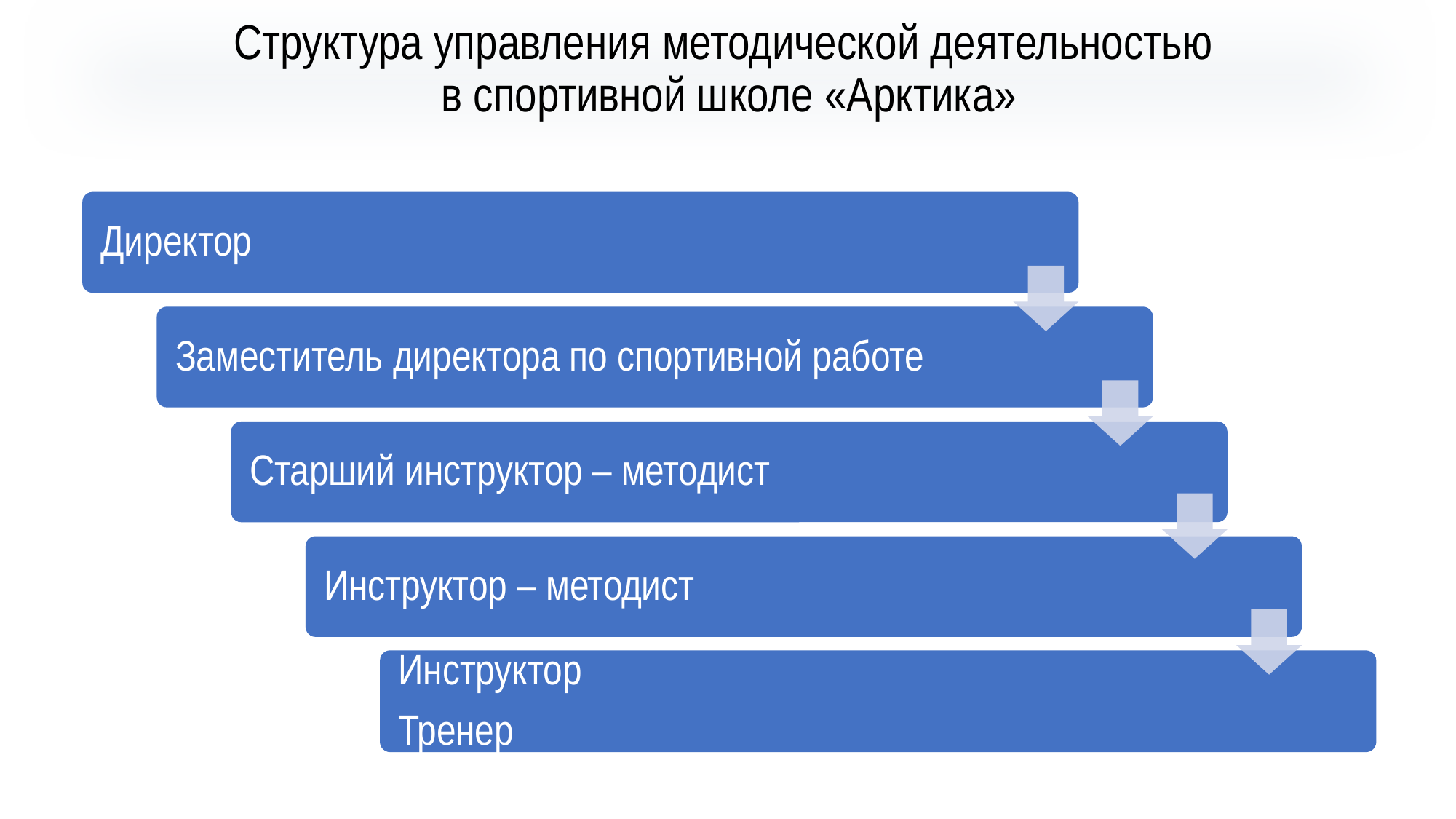

Структура управления методической деятельностью
в спортивной школе «Арктика»
Директор
Заместитель директора по спортивной работе
Старший инструктор – методист
Инструктор – методист
Инструктор
Тренер